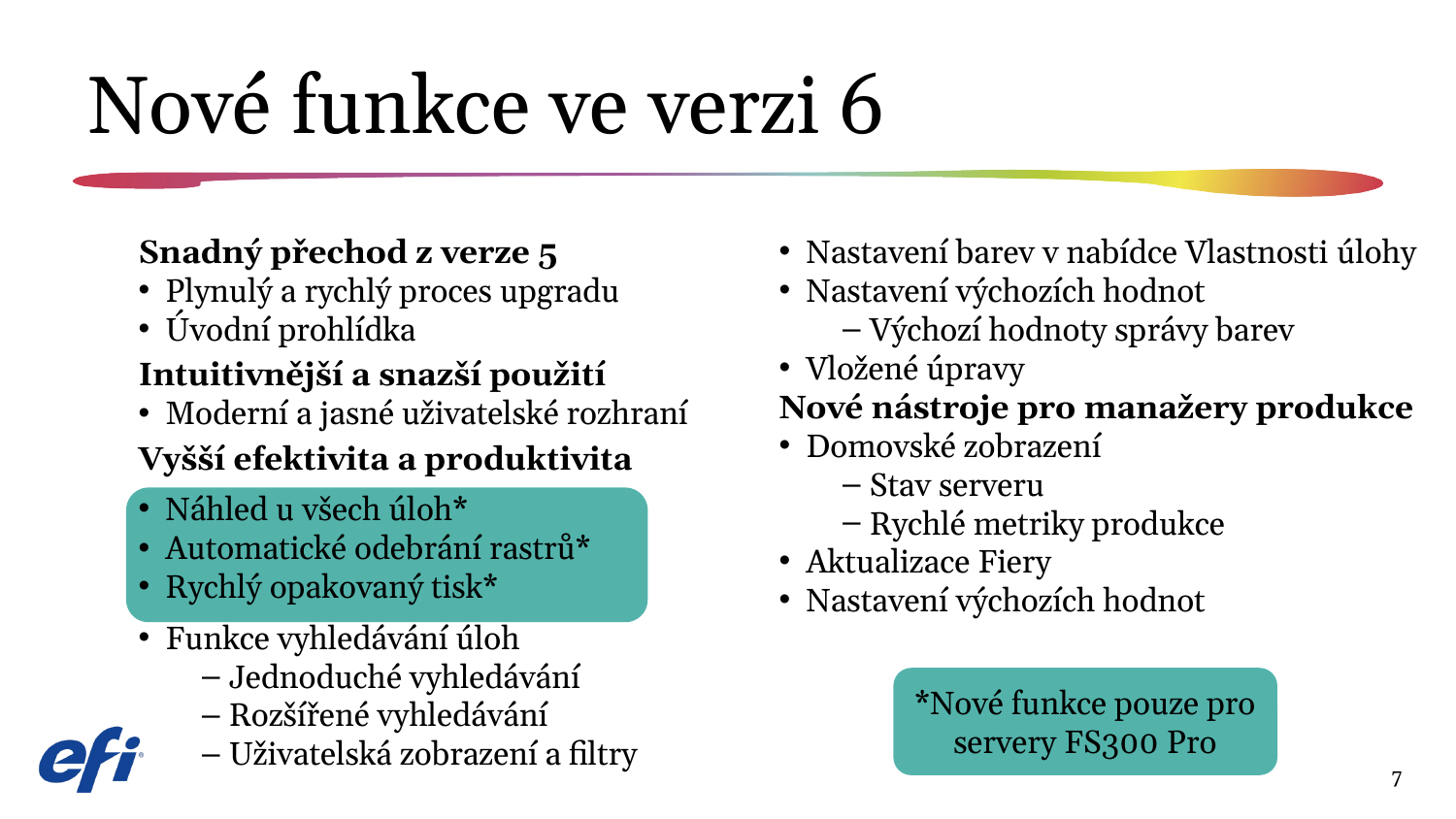

# Nové funkce ve verzi 6
Snadný přechod z verze 5
Plynulý a rychlý proces upgradu
Úvodní prohlídka
Intuitivnější a snazší použití
Moderní a jasné uživatelské rozhraní
Vyšší efektivita a produktivita
Náhled u všech úloh*
Automatické odebrání rastrů*
Rychlý opakovaný tisk*
Funkce vyhledávání úloh
Jednoduché vyhledávání
Rozšířené vyhledávání
Uživatelská zobrazení a filtry
Nastavení barev v nabídce Vlastnosti úlohy
Nastavení výchozích hodnot
Výchozí hodnoty správy barev
Vložené úpravy
Nové nástroje pro manažery produkce
Domovské zobrazení
Stav serveru
Rychlé metriky produkce
Aktualizace Fiery
Nastavení výchozích hodnot

*Nové funkce pouze pro servery FS300 Pro
7